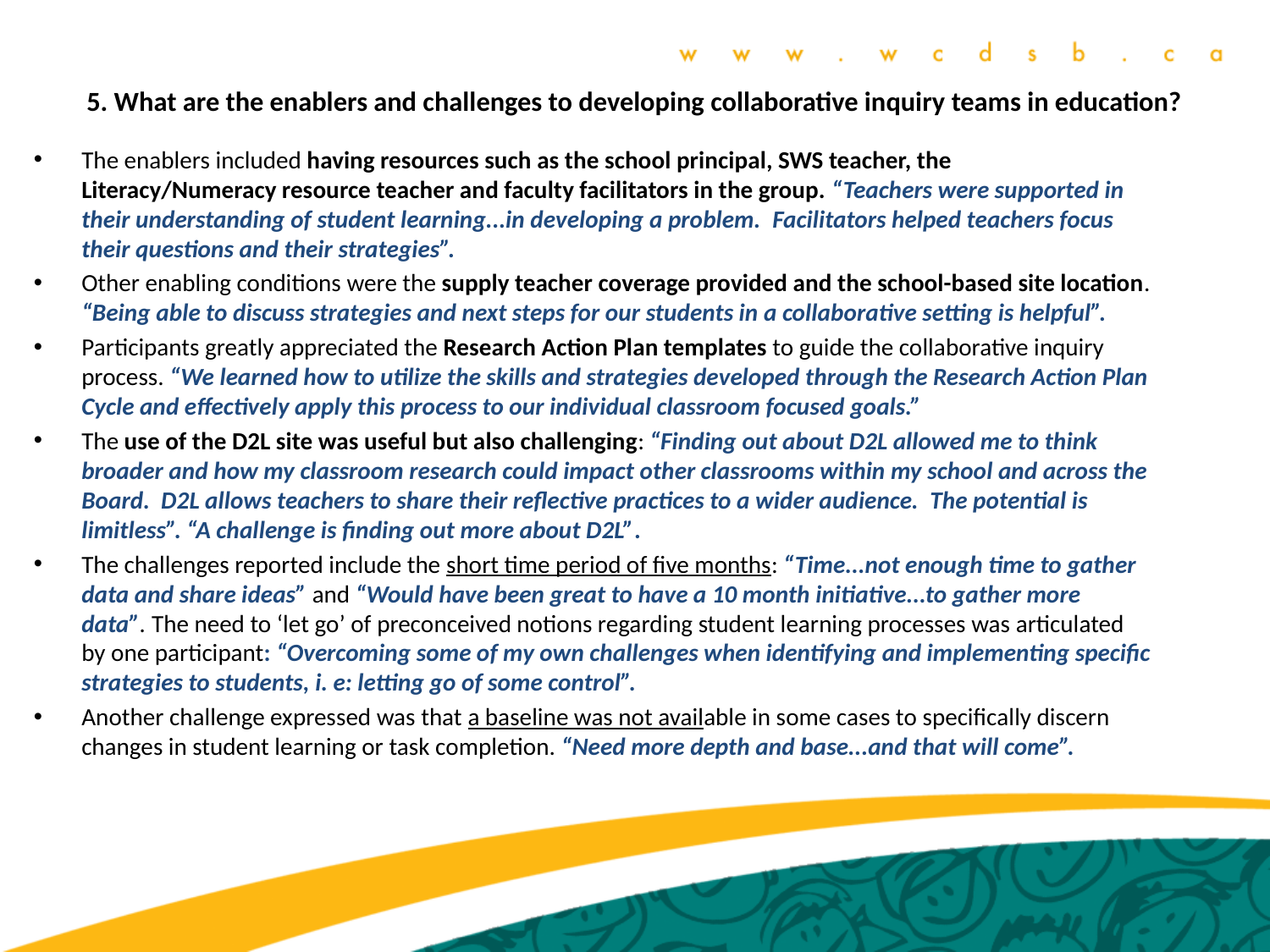

# 5. What are the enablers and challenges to developing collaborative inquiry teams in education?
The enablers included having resources such as the school principal, SWS teacher, the Literacy/Numeracy resource teacher and faculty facilitators in the group. “Teachers were supported in their understanding of student learning...in developing a problem.  Facilitators helped teachers focus their questions and their strategies”.
Other enabling conditions were the supply teacher coverage provided and the school-based site location. “Being able to discuss strategies and next steps for our students in a collaborative setting is helpful”.
Participants greatly appreciated the Research Action Plan templates to guide the collaborative inquiry process. “We learned how to utilize the skills and strategies developed through the Research Action Plan Cycle and effectively apply this process to our individual classroom focused goals.”
The use of the D2L site was useful but also challenging: “Finding out about D2L allowed me to think broader and how my classroom research could impact other classrooms within my school and across the Board.  D2L allows teachers to share their reflective practices to a wider audience.  The potential is limitless”. “A challenge is finding out more about D2L”.
The challenges reported include the short time period of five months: “Time...not enough time to gather data and share ideas” and “Would have been great to have a 10 month initiative...to gather more data”. The need to ‘let go’ of preconceived notions regarding student learning processes was articulated by one participant: “Overcoming some of my own challenges when identifying and implementing specific strategies to students, i. e: letting go of some control”.
Another challenge expressed was that a baseline was not available in some cases to specifically discern changes in student learning or task completion. “Need more depth and base...and that will come”.